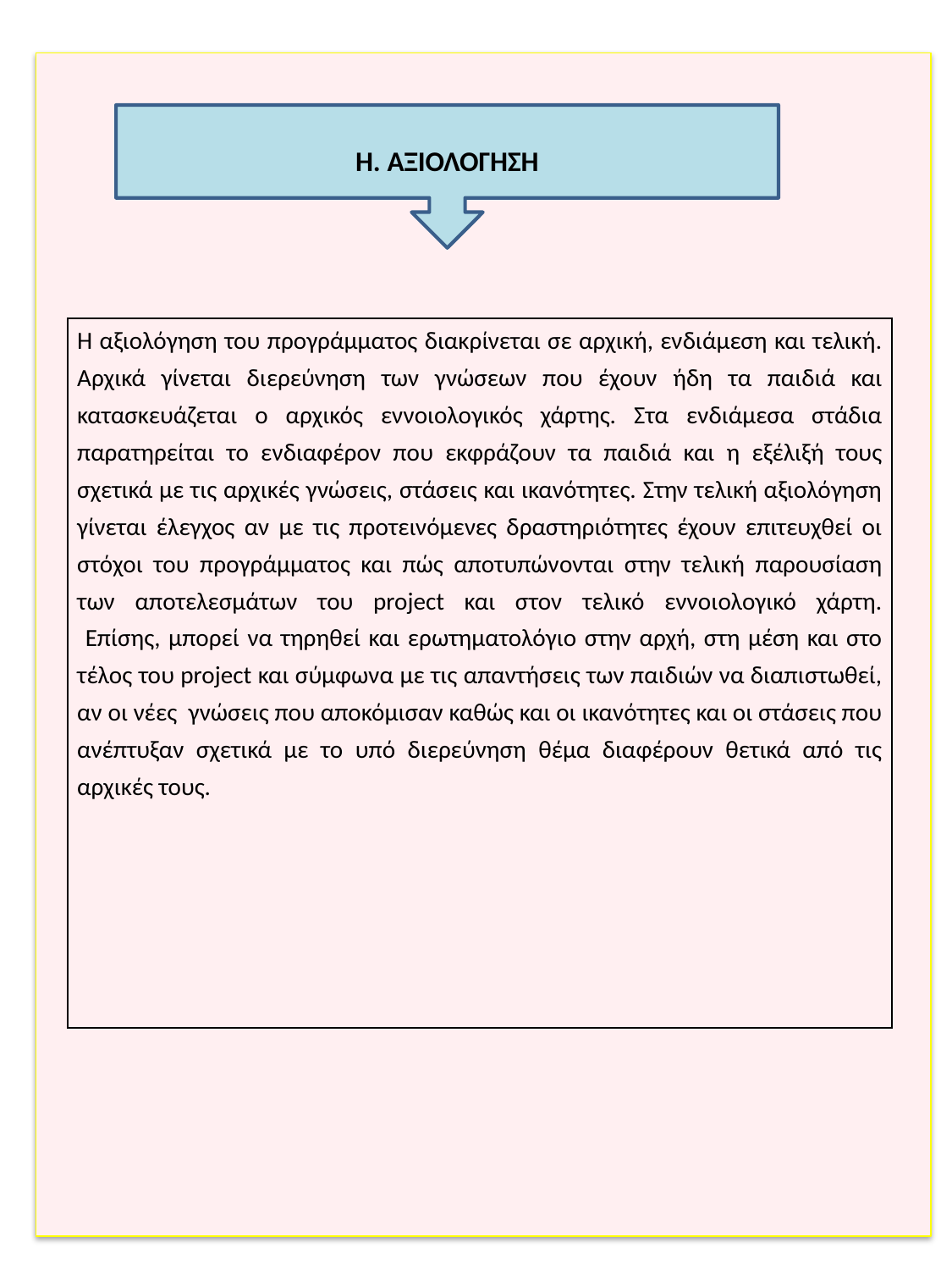

Η. ΑΞΙΟΛΟΓΗΣΗ
| Η αξιολόγηση του προγράμματος διακρίνεται σε αρχική, ενδιάμεση και τελική. Αρχικά γίνεται διερεύνηση των γνώσεων που έχουν ήδη τα παιδιά και κατασκευάζεται ο αρχικός εννοιολογικός χάρτης. Στα ενδιάμεσα στάδια παρατηρείται το ενδιαφέρον που εκφράζουν τα παιδιά και η εξέλιξή τους σχετικά με τις αρχικές γνώσεις, στάσεις και ικανότητες. Στην τελική αξιολόγηση γίνεται έλεγχος αν με τις προτεινόμενες δραστηριότητες έχουν επιτευχθεί οι στόχοι του προγράμματος και πώς αποτυπώνονται στην τελική παρουσίαση των αποτελεσμάτων του project και στον τελικό εννοιολογικό χάρτη. Επίσης, μπορεί να τηρηθεί και ερωτηματολόγιο στην αρχή, στη μέση και στο τέλος του project και σύμφωνα με τις απαντήσεις των παιδιών να διαπιστωθεί, αν οι νέες γνώσεις που αποκόμισαν καθώς και οι ικανότητες και οι στάσεις που ανέπτυξαν σχετικά με το υπό διερεύνηση θέμα διαφέρουν θετικά από τις αρχικές τους. |
| --- |